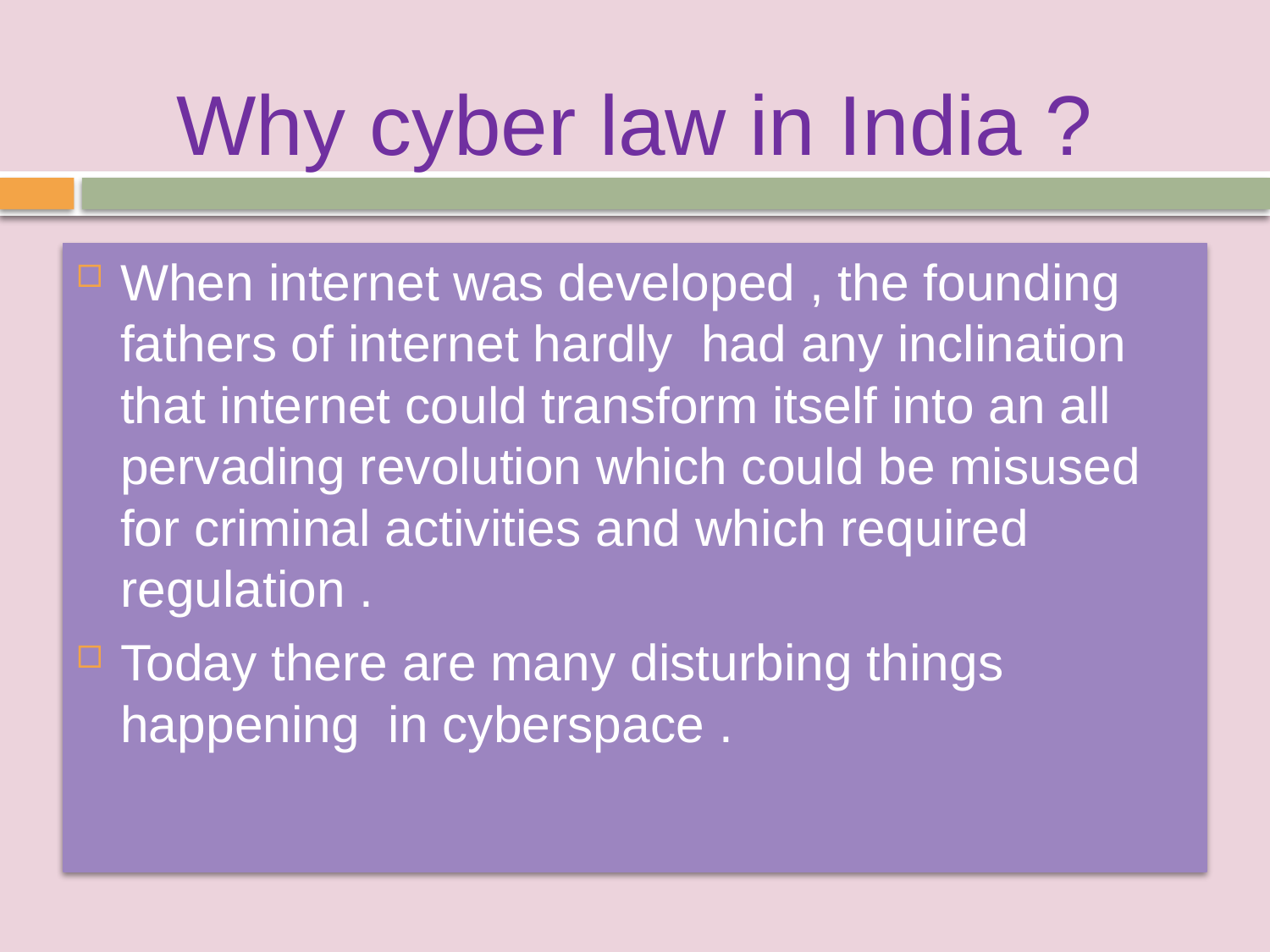

# Why cyber law in India ?
When internet was developed , the founding fathers of internet hardly  had any inclination that internet could transform itself into an all pervading revolution which could be misused for criminal activities and which required regulation .
Today there are many disturbing things happening  in cyberspace .